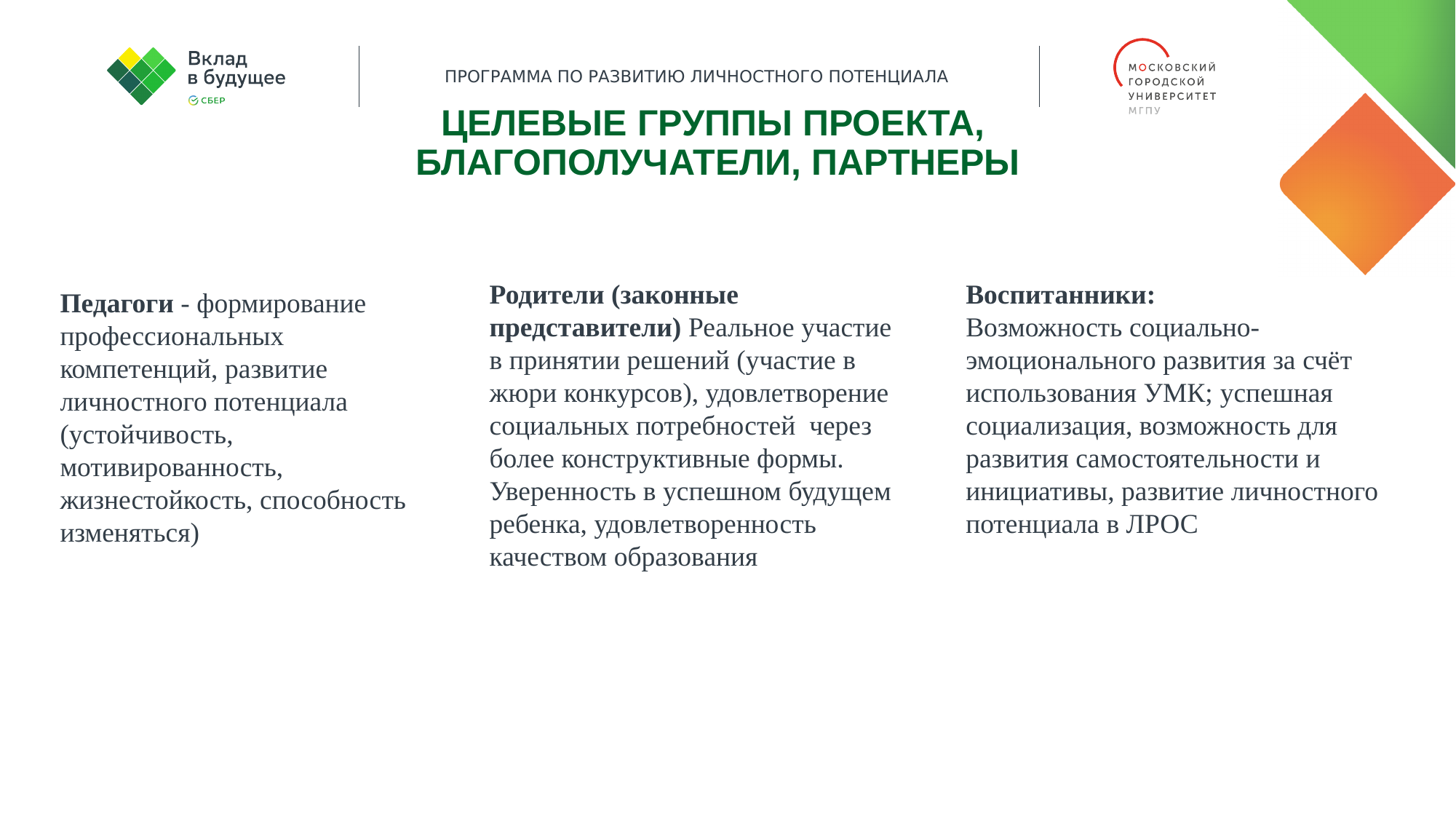

ЦЕЛЕВЫЕ ГРУППЫ ПРОЕКТА,
БЛАГОПОЛУЧАТЕЛИ, ПАРТНЕРЫ

Родители (законные представители) Реальное участие в принятии решений (участие в жюри конкурсов), удовлетворение социальных потребностей  через более конструктивные формы. Уверенность в успешном будущем ребенка, удовлетворенность качеством образования

Воспитанники:
Возможность социально-эмоционального развития за счёт использования УМК; успешная социализация, возможность для развития самостоятельности и инициативы, развитие личностного потенциала в ЛРОС

Педагоги - формирование профессиональных компетенций, развитие личностного потенциала (устойчивость, мотивированность, жизнестойкость, способность изменяться)